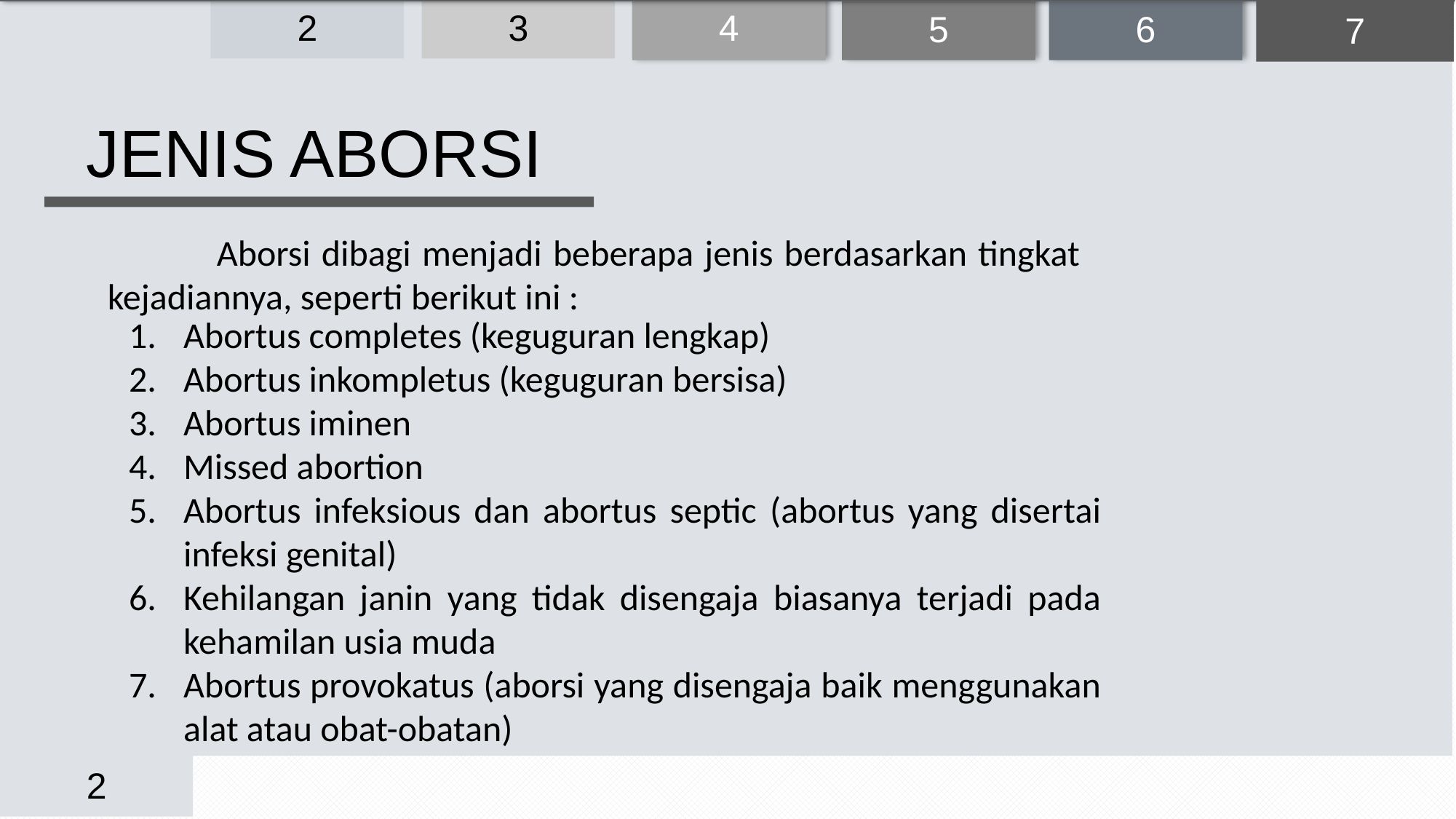

4

5

3

7

6

2

2
JENIS ABORSI

	Aborsi dibagi menjadi beberapa jenis berdasarkan tingkat kejadiannya, seperti berikut ini :
Abortus completes (keguguran lengkap)
Abortus inkompletus (keguguran bersisa)
Abortus iminen
Missed abortion
Abortus infeksious dan abortus septic (abortus yang disertai infeksi genital)
Kehilangan janin yang tidak disengaja biasanya terjadi pada kehamilan usia muda
Abortus provokatus (aborsi yang disengaja baik menggunakan alat atau obat-obatan)